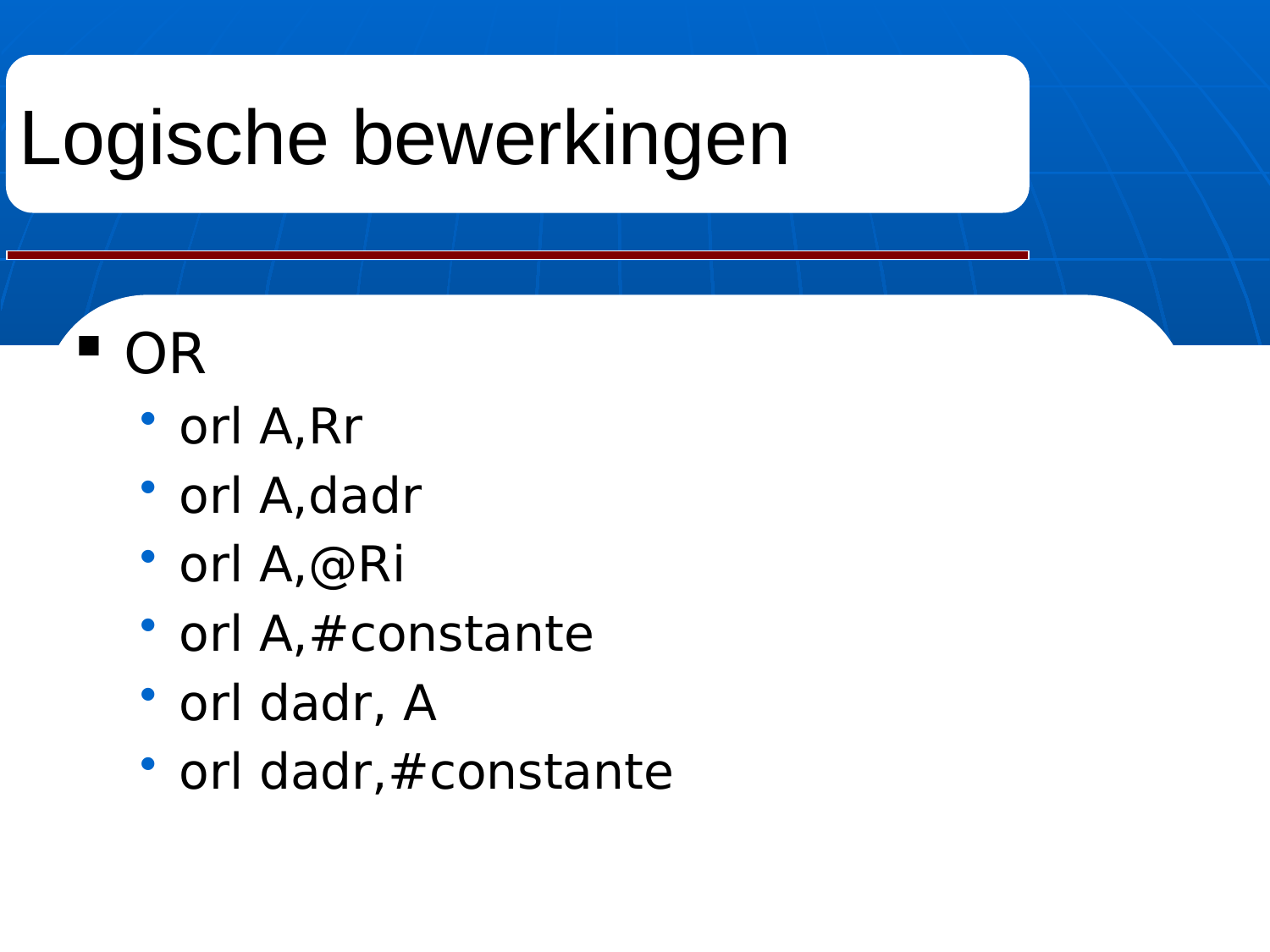

# Logische bewerkingen
OR
orl A,Rr
orl A,dadr
orl A,@Ri
orl A,#constante
orl dadr, A
orl dadr,#constante